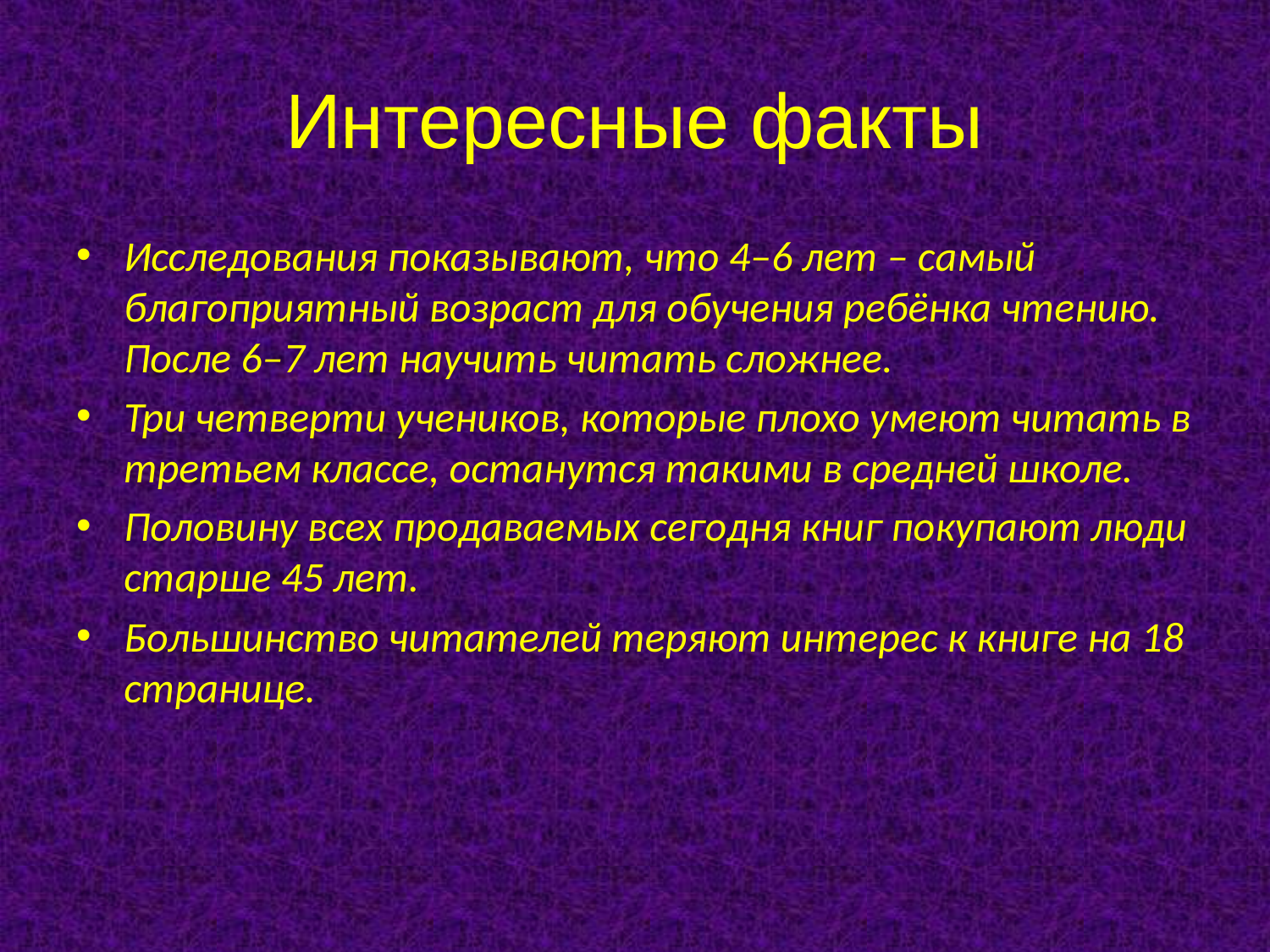

# Интересные факты
Исследования показывают, что 4–6 лет – самый благоприятный возраст для обучения ребёнка чтению. После 6–7 лет научить читать сложнее.
Три четверти учеников, которые плохо умеют читать в третьем классе, останутся такими в средней школе.
Половину всех продаваемых сегодня книг покупают люди старше 45 лет.
Большинство читателей теряют интерес к книге на 18 странице.